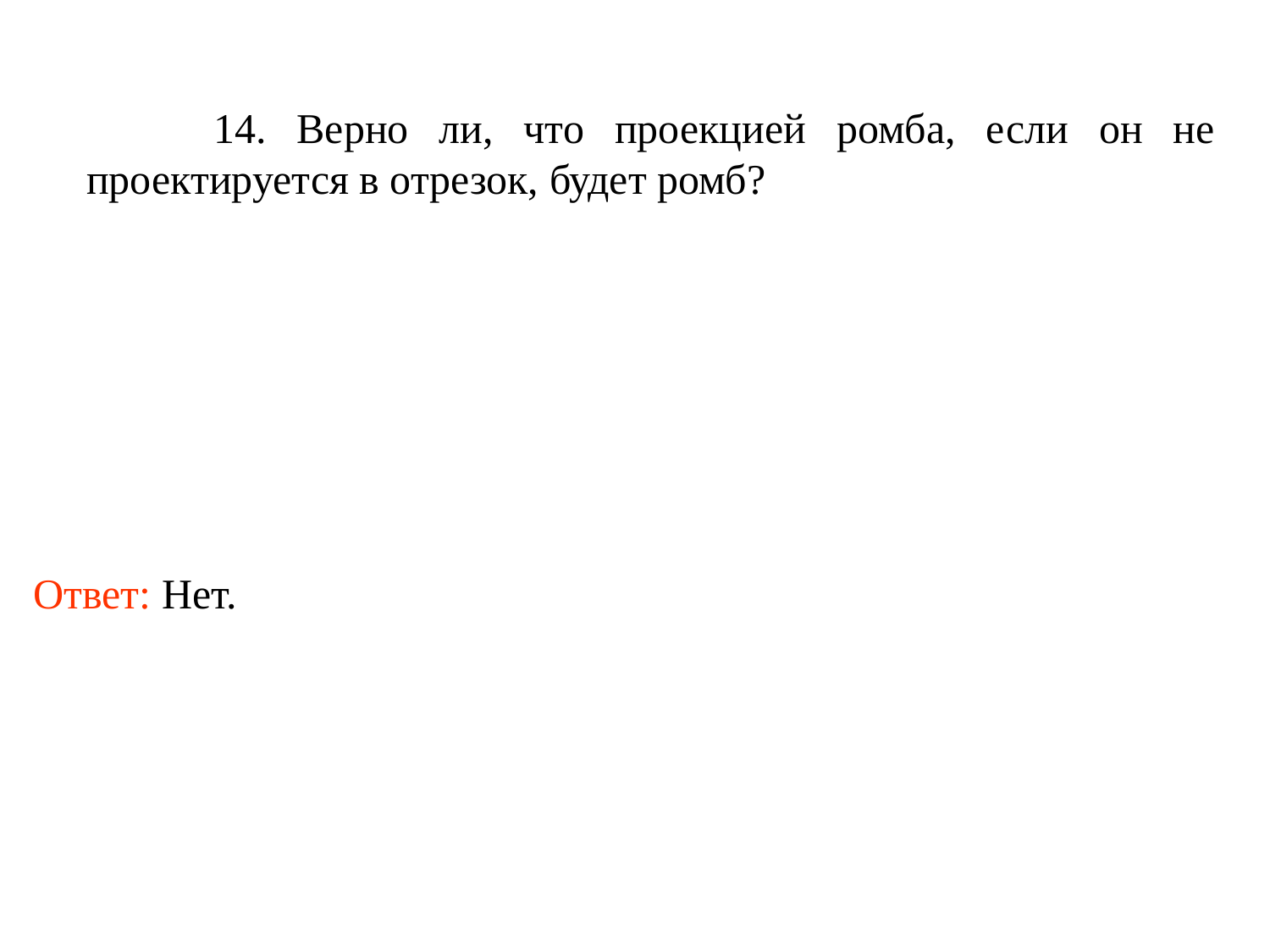

14. Верно ли, что проекцией ромба, если он не проектируется в отрезок, будет ромб?
Ответ: Нет.